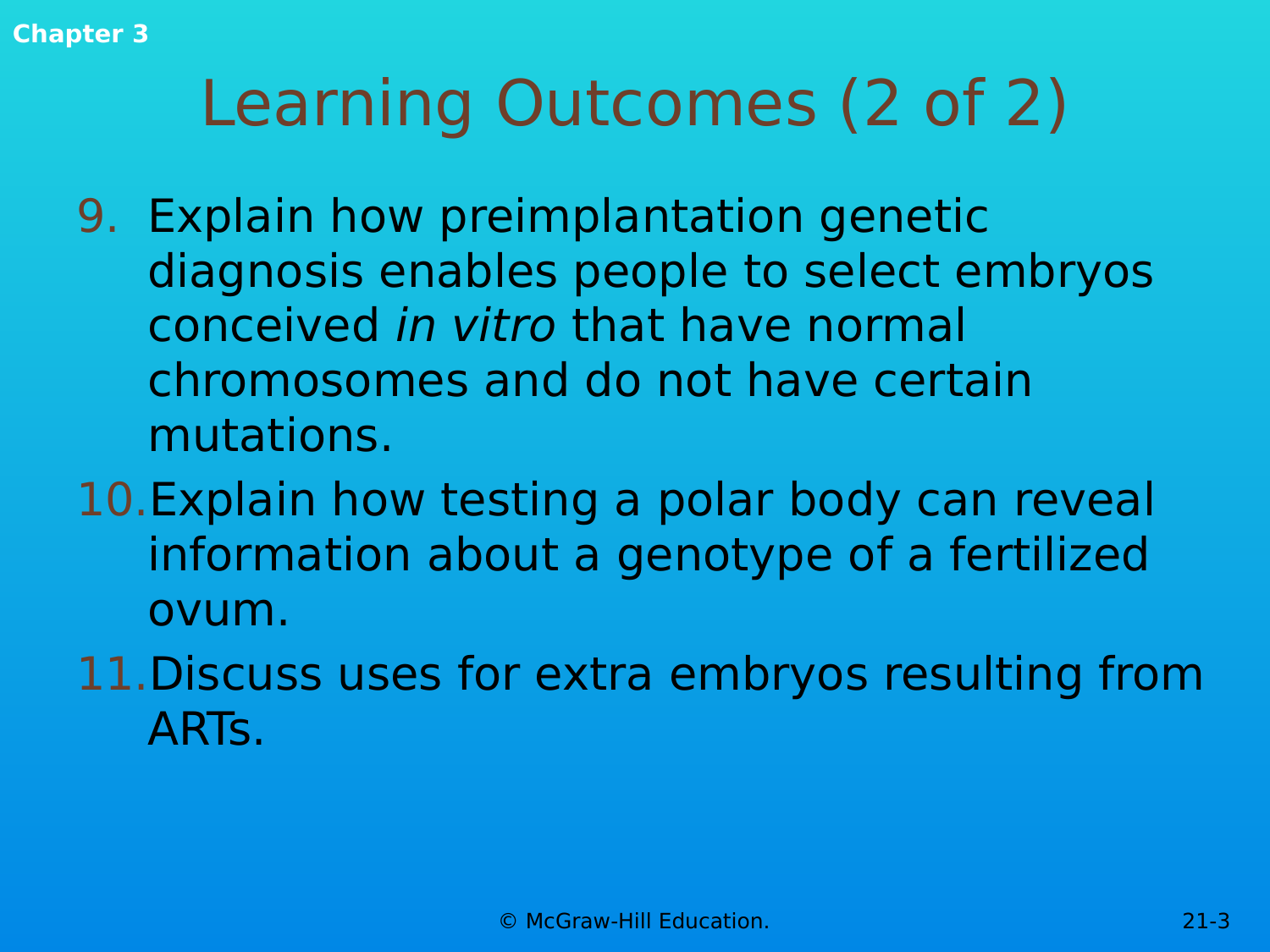

# Learning Outcomes (2 of 2)
Explain how preimplantation genetic diagnosis enables people to select embryos conceived in vitro that have normal chromosomes and do not have certain mutations.
Explain how testing a polar body can reveal information about a genotype of a fertilized ovum.
Discuss uses for extra embryos resulting from ARTs.